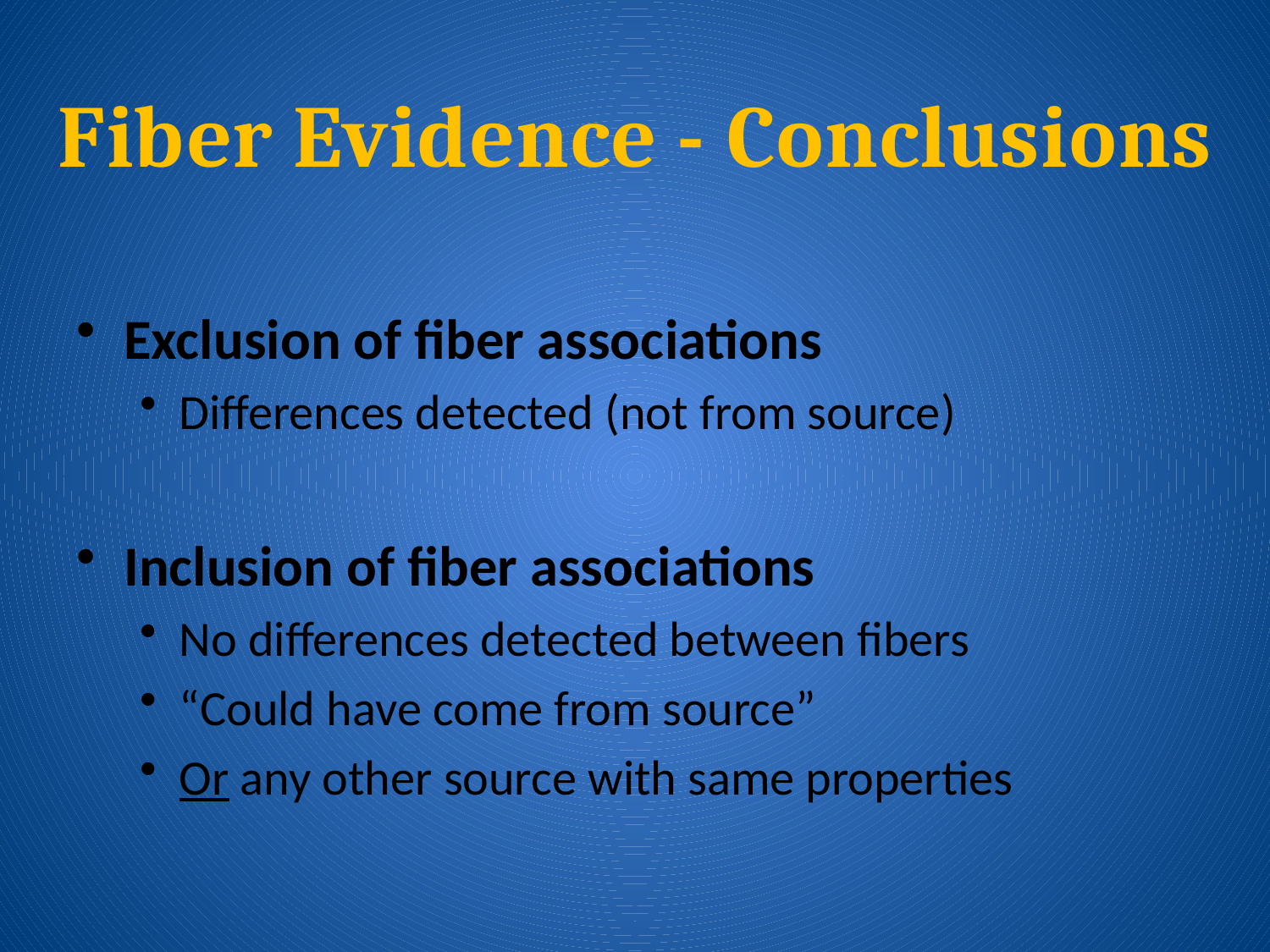

# Fiber Evidence - Conclusions
Exclusion of fiber associations
Differences detected (not from source)

Inclusion of fiber associations
No differences detected between fibers
“Could have come from source”
Or any other source with same properties